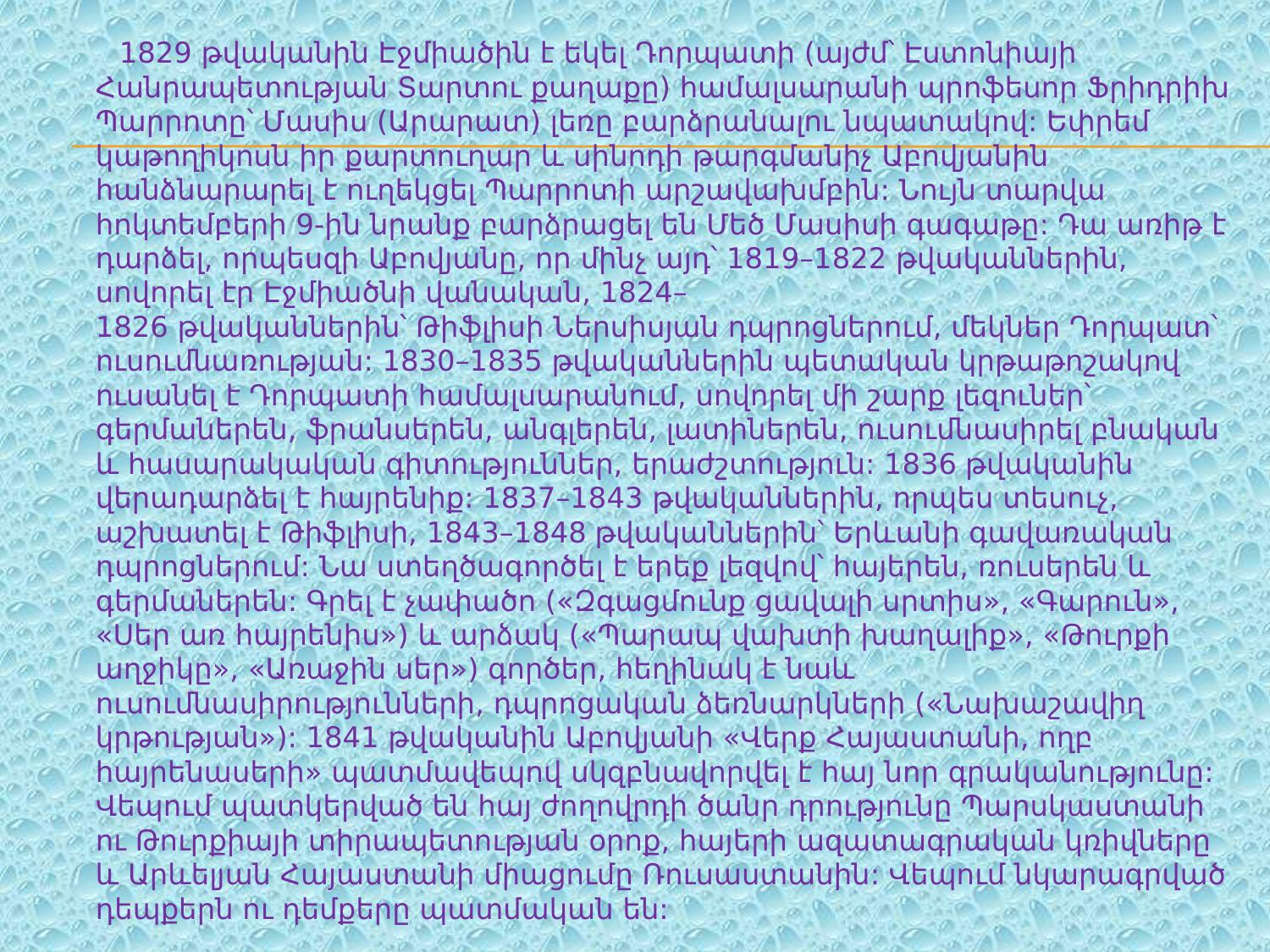

1829 թվականին Էջմիածին է եկել Դորպատի (այժմ՝ Էստոնիայի Հանրապետության Տարտու քաղաքը) համալսարանի պրոֆեսոր Ֆրիդրիխ Պարրոտը՝ Մասիս (Արարատ) լեռը բարձրանալու նպատակով: Եփրեմ կաթողիկոսն իր քարտուղար և սինոդի թարգմանիչ Աբովյանին հանձնարարել է ուղեկցել Պարրոտի արշավախմբին: Նույն տարվա հոկտեմբերի 9-ին նրանք բարձրացել են Մեծ Մասիսի գագաթը: Դա առիթ է դարձել, որպեսզի Աբովյանը, որ մինչ այդ՝ 1819–1822 թվականներին, սովորել էր Էջմիածնի վանական, 1824–1826 թվականներին՝ Թիֆլիսի Ներսիսյան դպրոցներում, մեկներ Դորպատ՝ ուսումնառության: 1830–1835 թվականներին պետական կրթաթոշակով ուսանել է Դորպատի համալսարանում, սովորել մի շարք լեզուներ՝ գերմաներեն, ֆրանսերեն, անգլերեն, լատիներեն, ուսումնասիրել բնական և հասարակական գիտություններ, երաժշտություն: 1836 թվականին վերադարձել է հայրենիք: 1837–1843 թվականներին, որպես տեսուչ, աշխատել է Թիֆլիսի, 1843–1848 թվականներին՝ Երևանի գավառական դպրոցներում: Նա ստեղծագործել է երեք լեզվով՝ հայերեն, ռուսերեն և գերմաներեն: Գրել է չափածո («Զգացմունք ցավալի սրտիս», «Գարուն», «Սեր առ հայրենիս») և արձակ («Պարապ վախտի խաղալիք», «Թուրքի աղջիկը», «Առաջին սեր») գործեր, հեղինակ է նաև ուսումնասիրությունների, դպրոցական ձեռնարկների («Նախաշավիղ կրթության»): 1841 թվականին Աբովյանի «Վերք Հայաստանի, ողբ հայրենասերի» պատմավեպով սկզբնավորվել է հայ նոր գրականությունը: Վեպում պատկերված են հայ ժողովրդի ծանր դրությունը Պարսկաստանի ու Թուրքիայի տիրապետության օրոք, հայերի ազատագրական կռիվները և Արևելյան Հայաստանի միացումը Ռուսաստանին: Վեպում նկարագրված դեպքերն ու դեմքերը պատմական են: